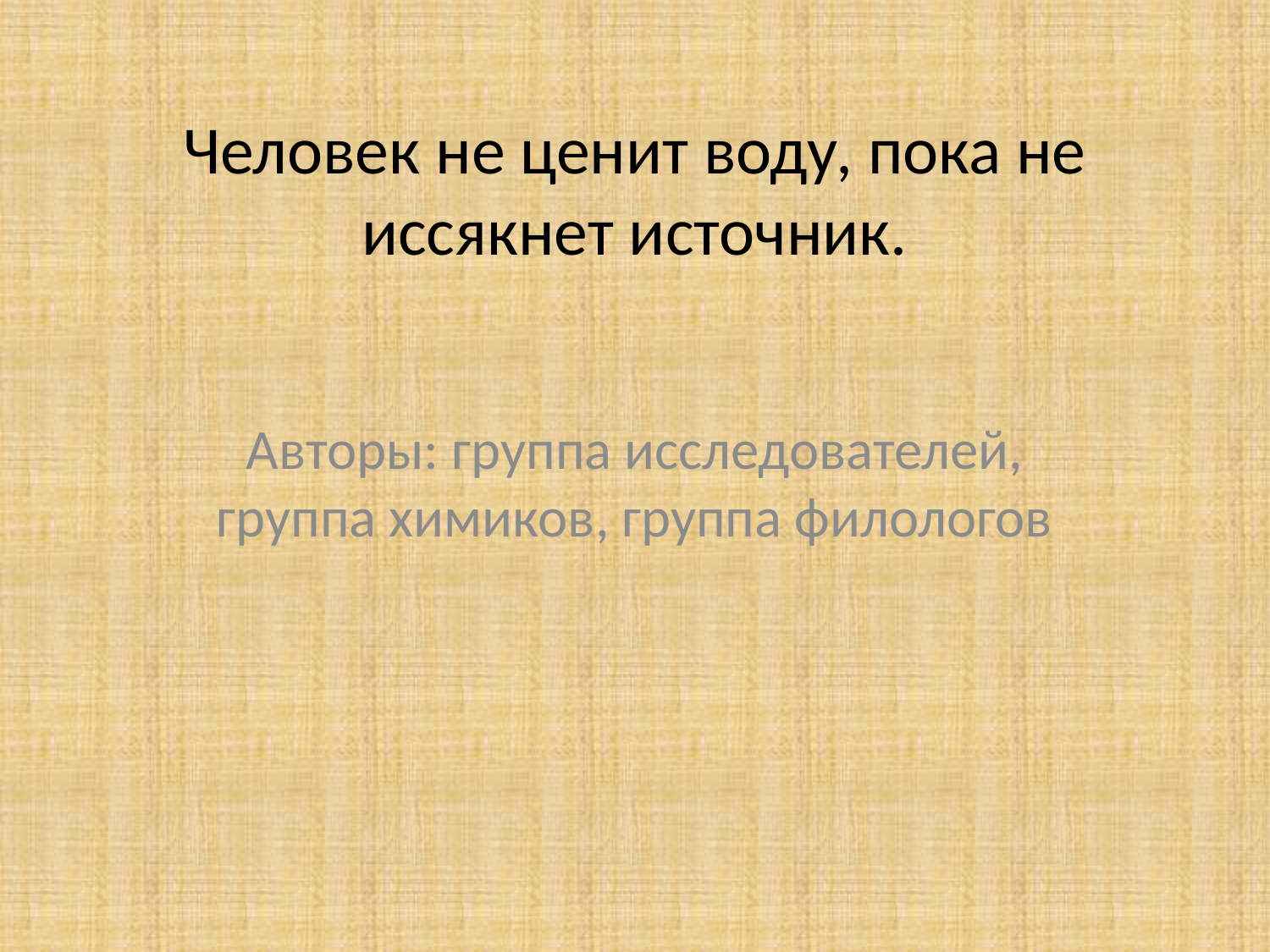

# Человек не ценит воду, пока не иссякнет источник.
Авторы: группа исследователей, группа химиков, группа филологов